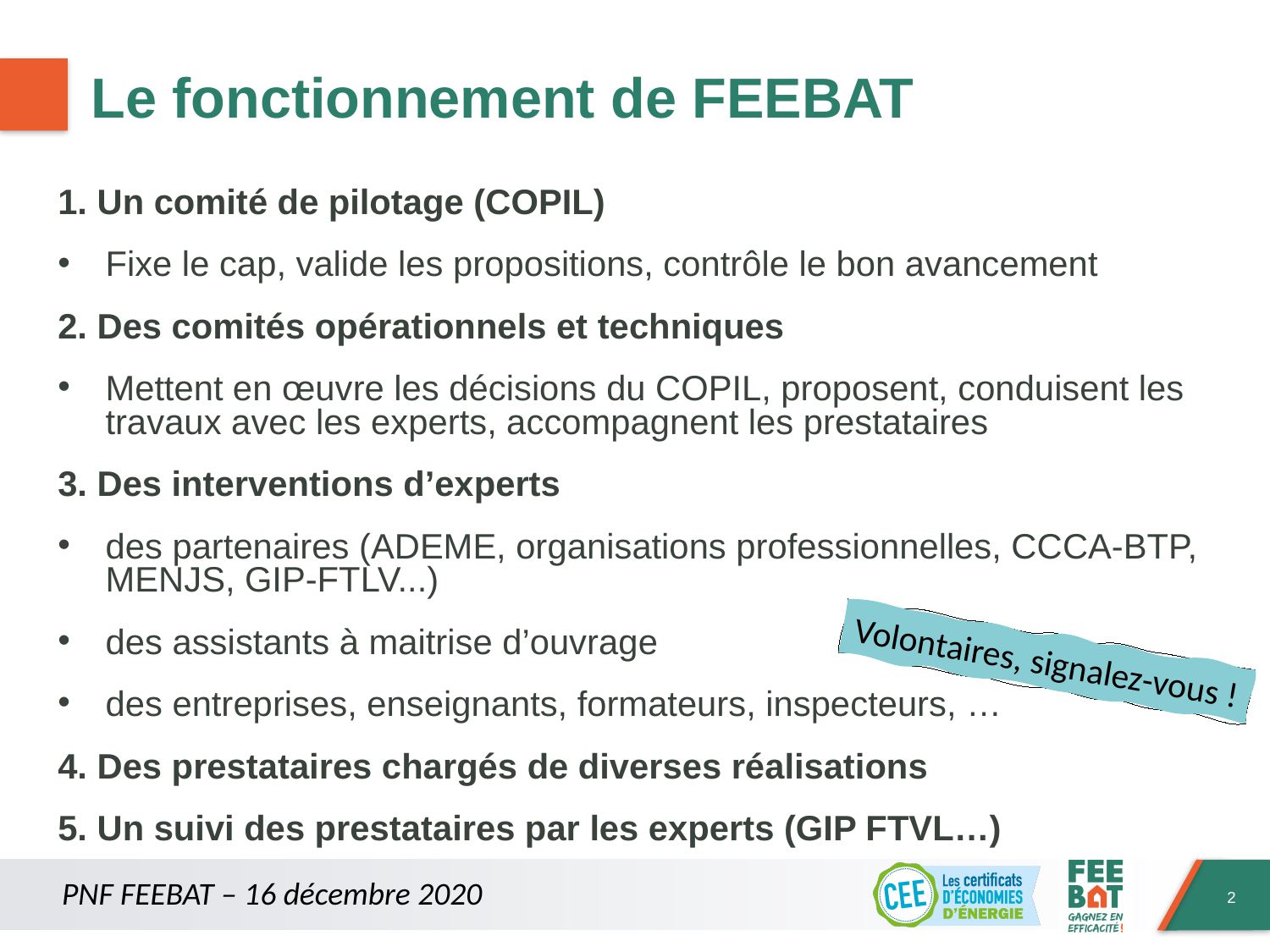

# Le fonctionnement de FEEBAT
1. Un comité de pilotage (COPIL)
Fixe le cap, valide les propositions, contrôle le bon avancement
2. Des comités opérationnels et techniques
Mettent en œuvre les décisions du COPIL, proposent, conduisent les travaux avec les experts, accompagnent les prestataires
3. Des interventions d’experts
des partenaires (ADEME, organisations professionnelles, CCCA-BTP, MENJS, GIP-FTLV...)
des assistants à maitrise d’ouvrage
des entreprises, enseignants, formateurs, inspecteurs, …
4. Des prestataires chargés de diverses réalisations
5. Un suivi des prestataires par les experts (GIP FTVL…)

Volontaires, signalez-vous !
PNF FEEBAT – 16 décembre 2020